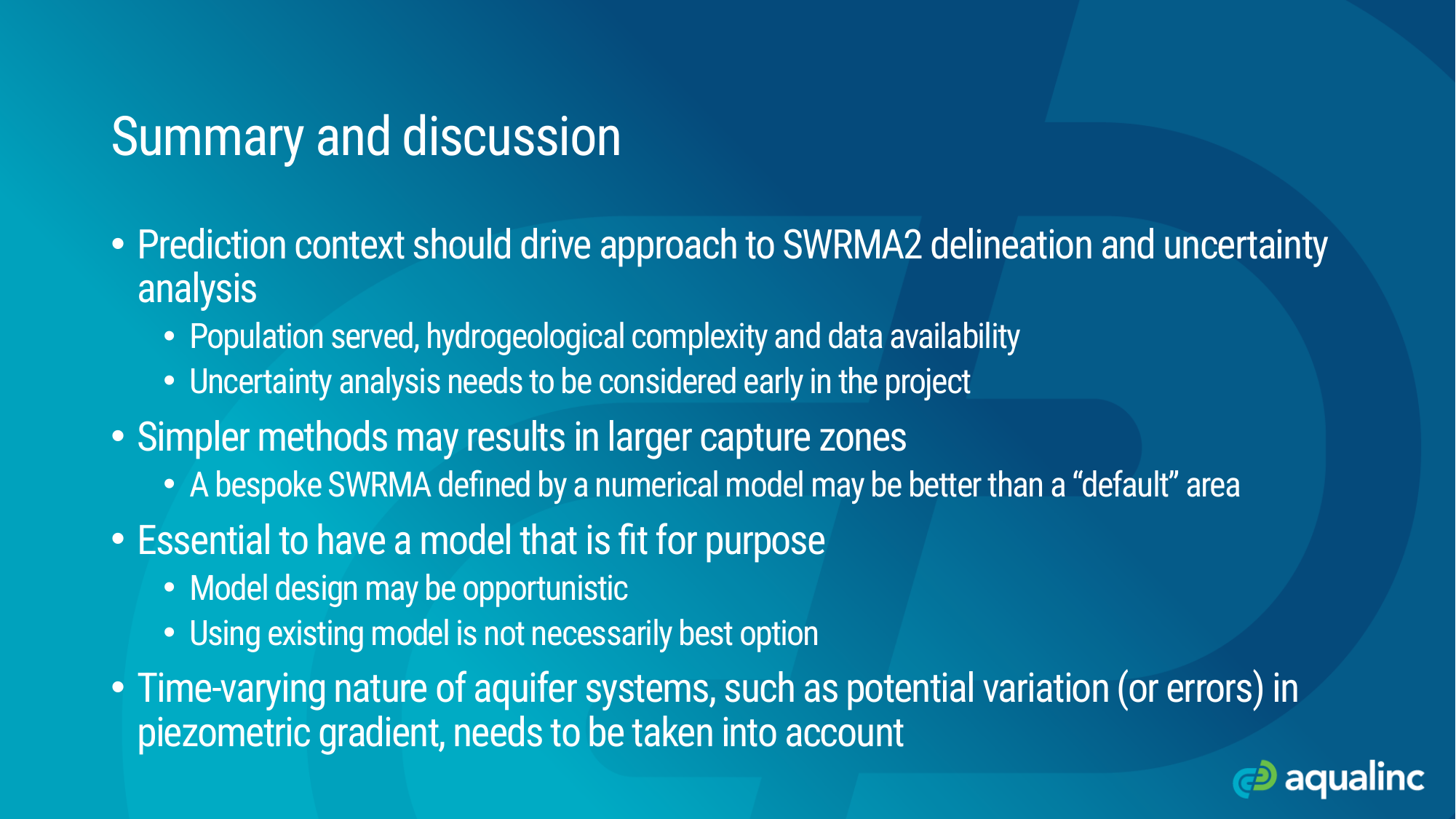

# Summary and discussion
Prediction context should drive approach to SWRMA2 delineation and uncertainty analysis
Population served, hydrogeological complexity and data availability
Uncertainty analysis needs to be considered early in the project
Simpler methods may results in larger capture zones
A bespoke SWRMA defined by a numerical model may be better than a “default” area
Essential to have a model that is fit for purpose
Model design may be opportunistic
Using existing model is not necessarily best option
Time-varying nature of aquifer systems, such as potential variation (or errors) in piezometric gradient, needs to be taken into account